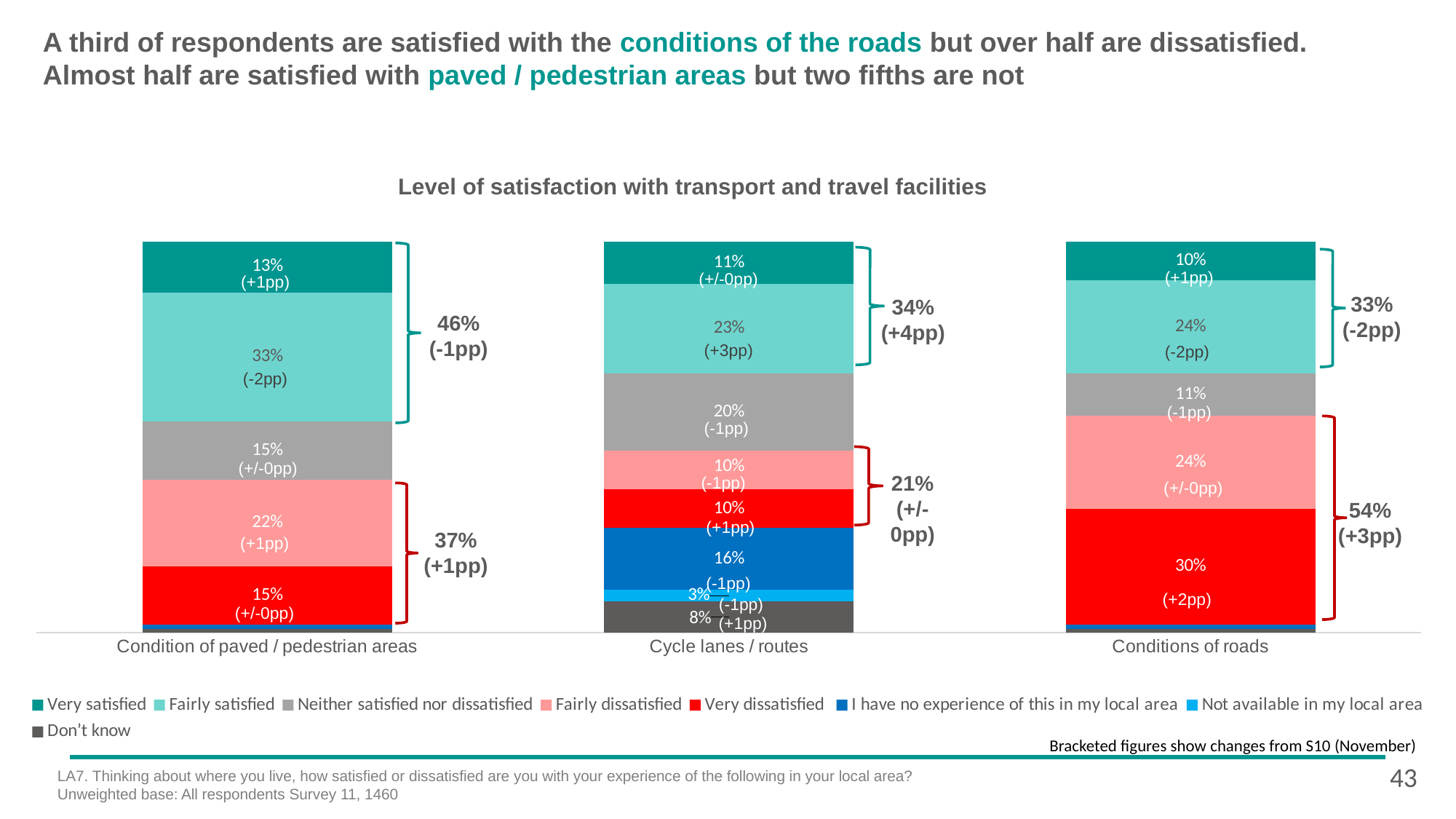

A third of respondents are satisfied with the conditions of the roads but over half are dissatisfied. Almost half are satisfied with paved / pedestrian areas but two fifths are not
Level of satisfaction with transport and travel facilities

### Chart

| Category | Don’t know  | Not available in my local area | I have no experience of this in my local area | Very dissatisfied  | Fairly dissatisfied | Neither satisfied nor dissatisfied | Fairly satisfied | Very satisfied |
|---|---|---|---|---|---|---|---|---|
| Condition of paved / pedestrian areas | 0.01 | 0.0 | 0.01 | 0.15 | 0.22 | 0.15 | 0.33 | 0.13 |
| Cycle lanes / routes | 0.08 | 0.03 | 0.16 | 0.1 | 0.1 | 0.2 | 0.23 | 0.11 |
| Conditions of roads | 0.01 | 0.0 | 0.01 | 0.3 | 0.24 | 0.11 | 0.24 | 0.1 |

(+1pp)
(+/-0pp)
(+1pp)
33%
(-2pp)
34%
(+4pp)
46%
(-1pp)
(+3pp)
(-2pp)
(-2pp)
(-1pp)
(-1pp)

(+/-0pp)
21%
(+/-0pp)
(-1pp)
(+/-0pp)

54%
(+3pp)
(+1pp)
37%
(+1pp)
(+1pp)
(-1pp)
(+2pp)
(-1pp)
(+/-0pp)
(+1pp)
Bracketed figures show changes from S10 (November)
43
LA7. Thinking about where you live, how satisfied or dissatisfied are you with your experience of the following in your local area?
Unweighted base: All respondents Survey 11, 1460